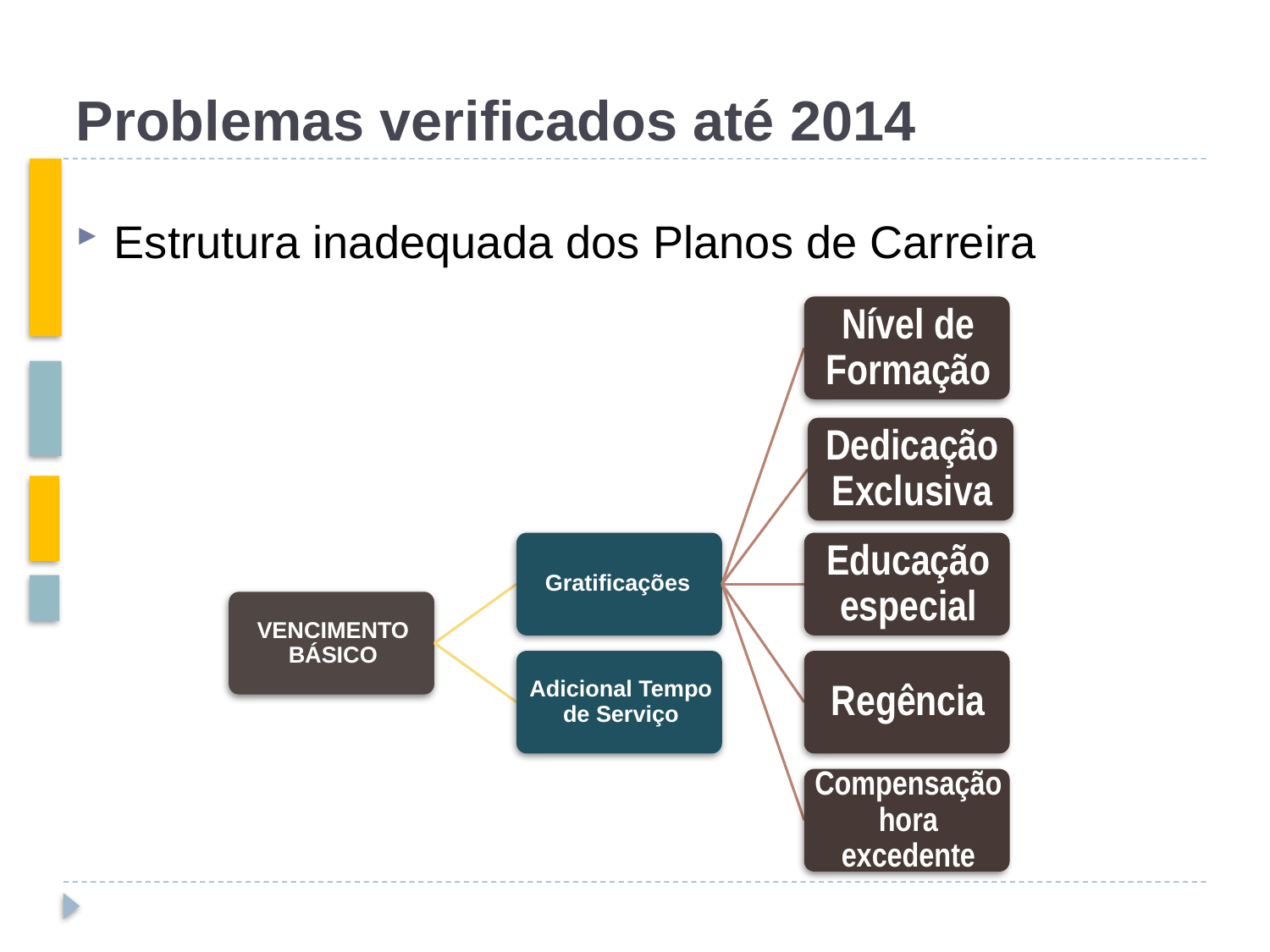

# Problemas verificados até 2014
Estrutura inadequada dos Planos de Carreira

VENCIMENTO BÁSICO

Gratificações

Nível de Formação

Dedicação Exclusiva

Educação especial

Regência

Compensação hora excedente

Adicional Tempo de Serviço